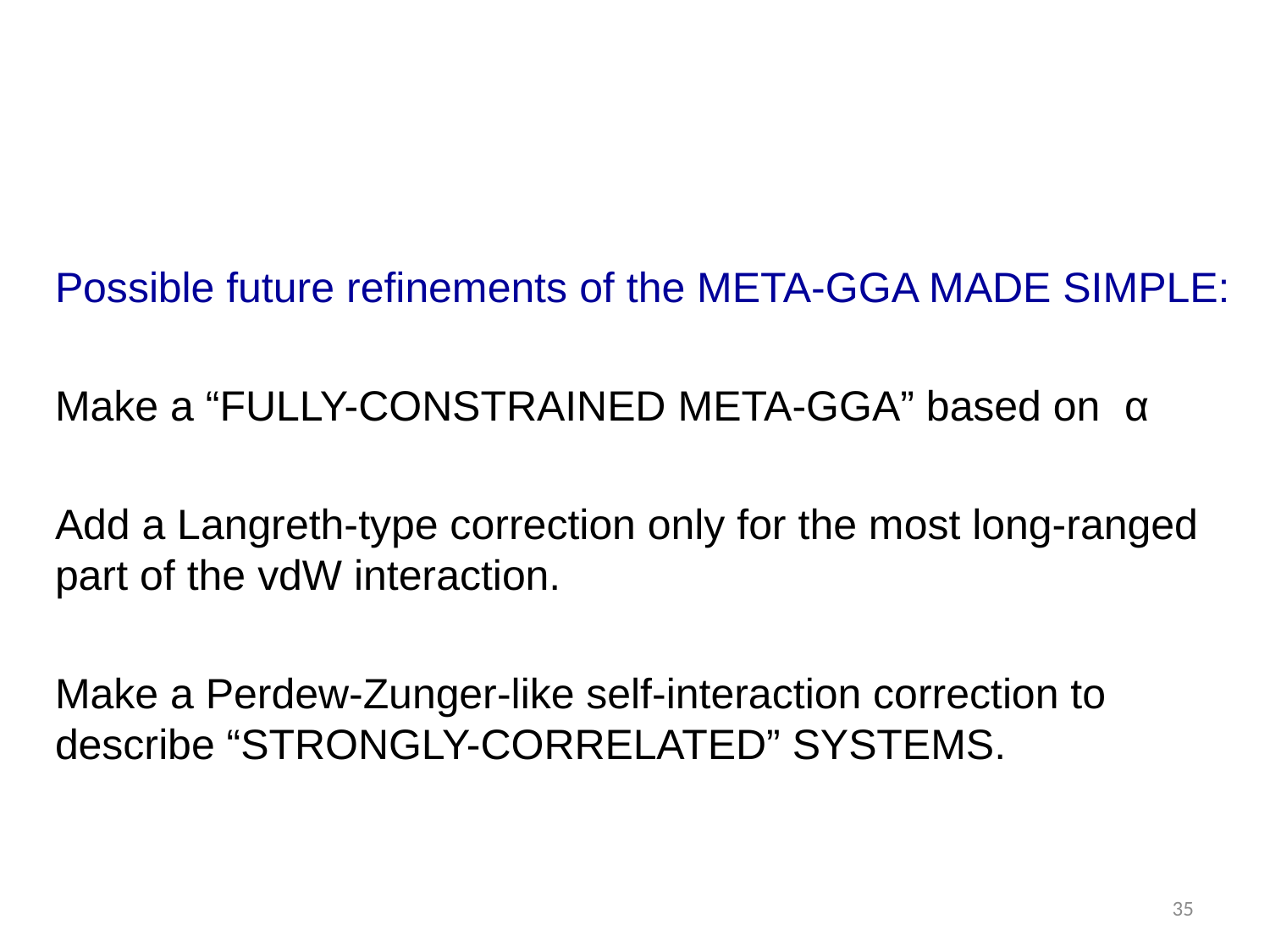

Possible future refinements of the META-GGA MADE SIMPLE:

Make a “FULLY-CONSTRAINED META-GGA” based on  α

Add a Langreth-type correction only for the most long-ranged part of the vdW interaction.

Make a Perdew-Zunger-like self-interaction correction to describe “STRONGLY-CORRELATED” SYSTEMS.

35